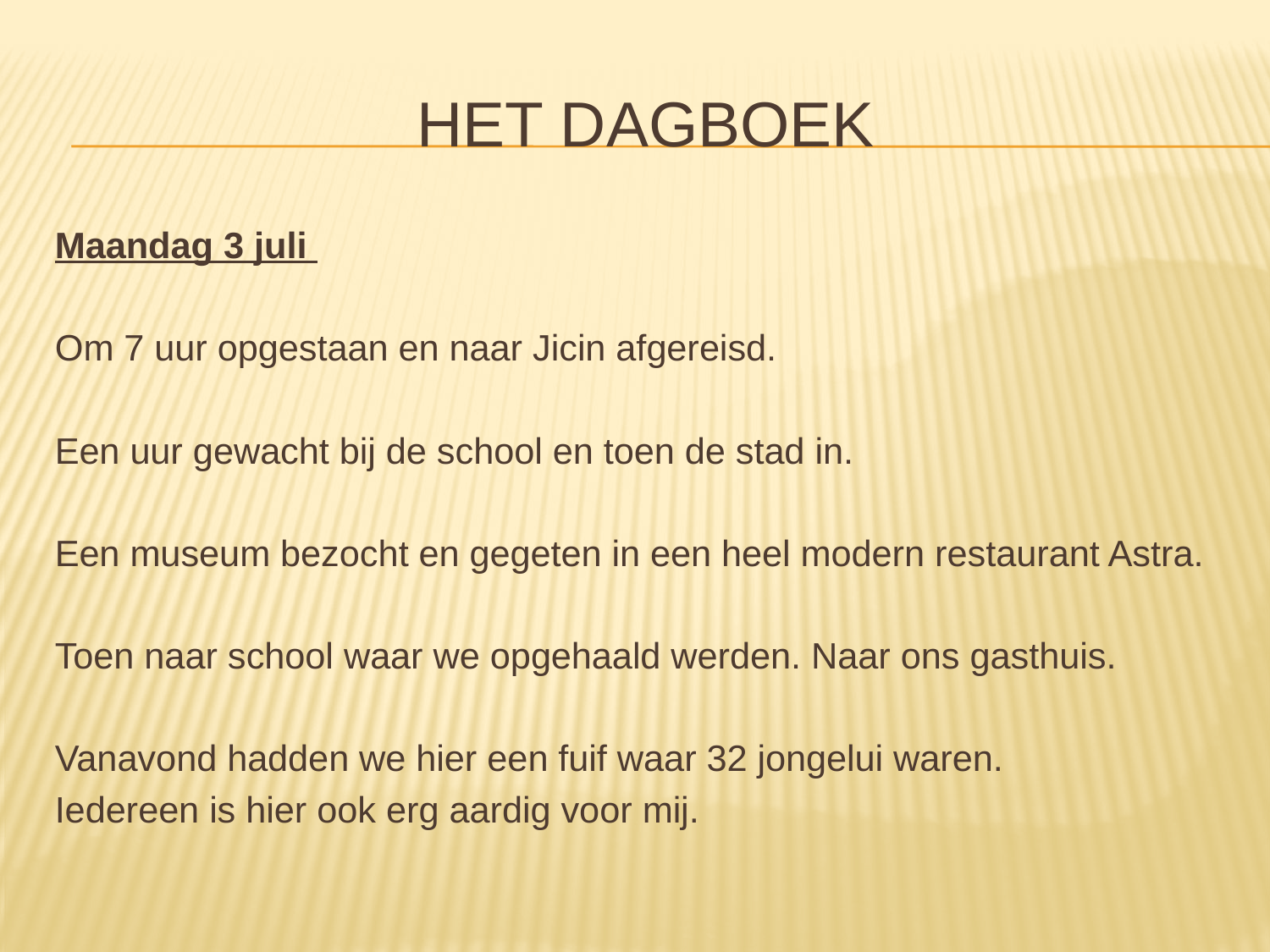

# het dagboek
Maandag 3 juli

Om 7 uur opgestaan en naar Jicin afgereisd.

Een uur gewacht bij de school en toen de stad in.

Een museum bezocht en gegeten in een heel modern restaurant Astra.

Toen naar school waar we opgehaald werden. Naar ons gasthuis.

Vanavond hadden we hier een fuif waar 32 jongelui waren.
Iedereen is hier ook erg aardig voor mij.